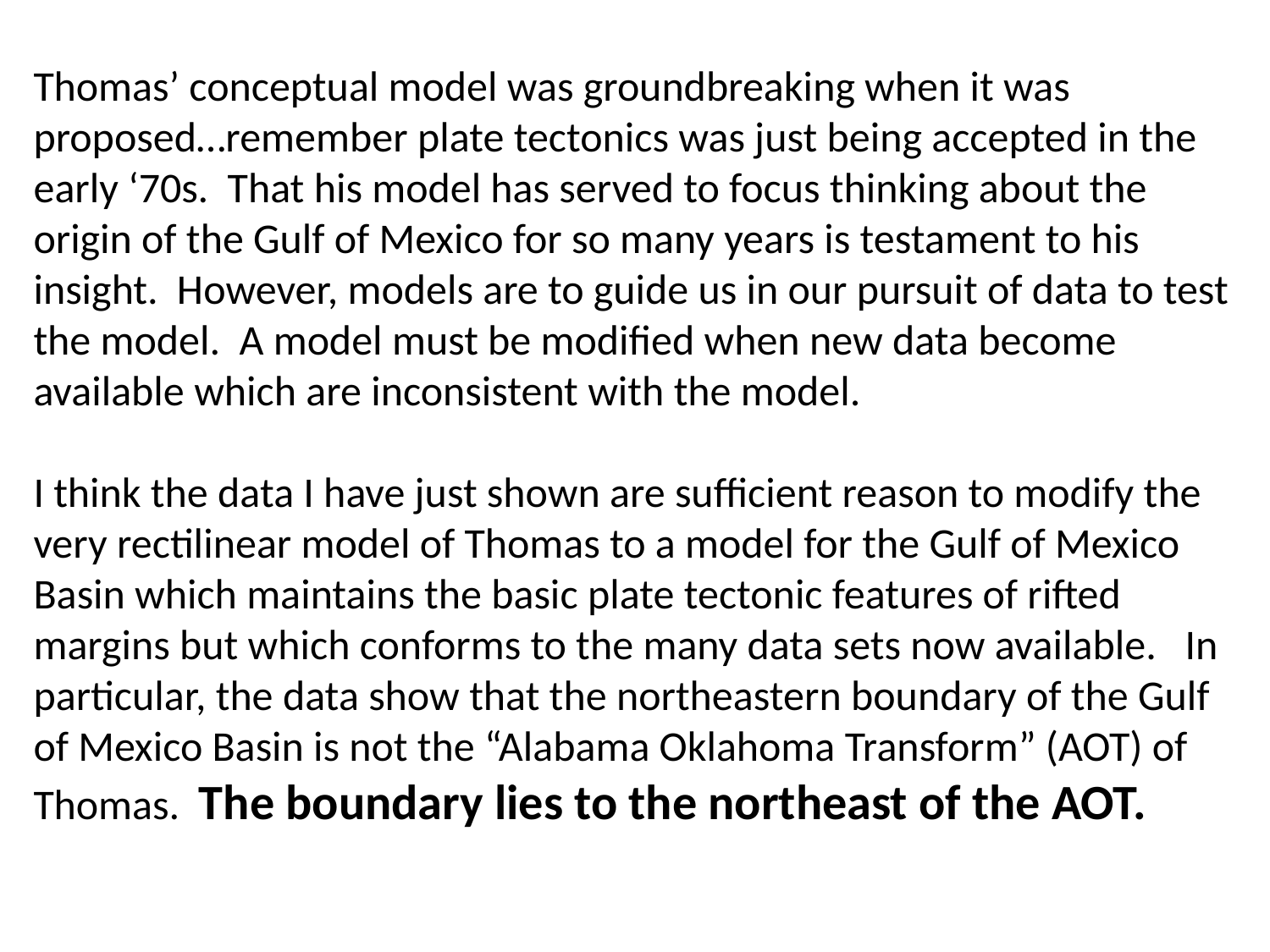

Thomas’ conceptual model was groundbreaking when it was proposed…remember plate tectonics was just being accepted in the early ‘70s.  That his model has served to focus thinking about the origin of the Gulf of Mexico for so many years is testament to his insight.  However, models are to guide us in our pursuit of data to test the model.  A model must be modified when new data become available which are inconsistent with the model.

I think the data I have just shown are sufficient reason to modify the very rectilinear model of Thomas to a model for the Gulf of Mexico Basin which maintains the basic plate tectonic features of rifted margins but which conforms to the many data sets now available.   In particular, the data show that the northeastern boundary of the Gulf of Mexico Basin is not the “Alabama Oklahoma Transform” (AOT) of Thomas.  The boundary lies to the northeast of the AOT.